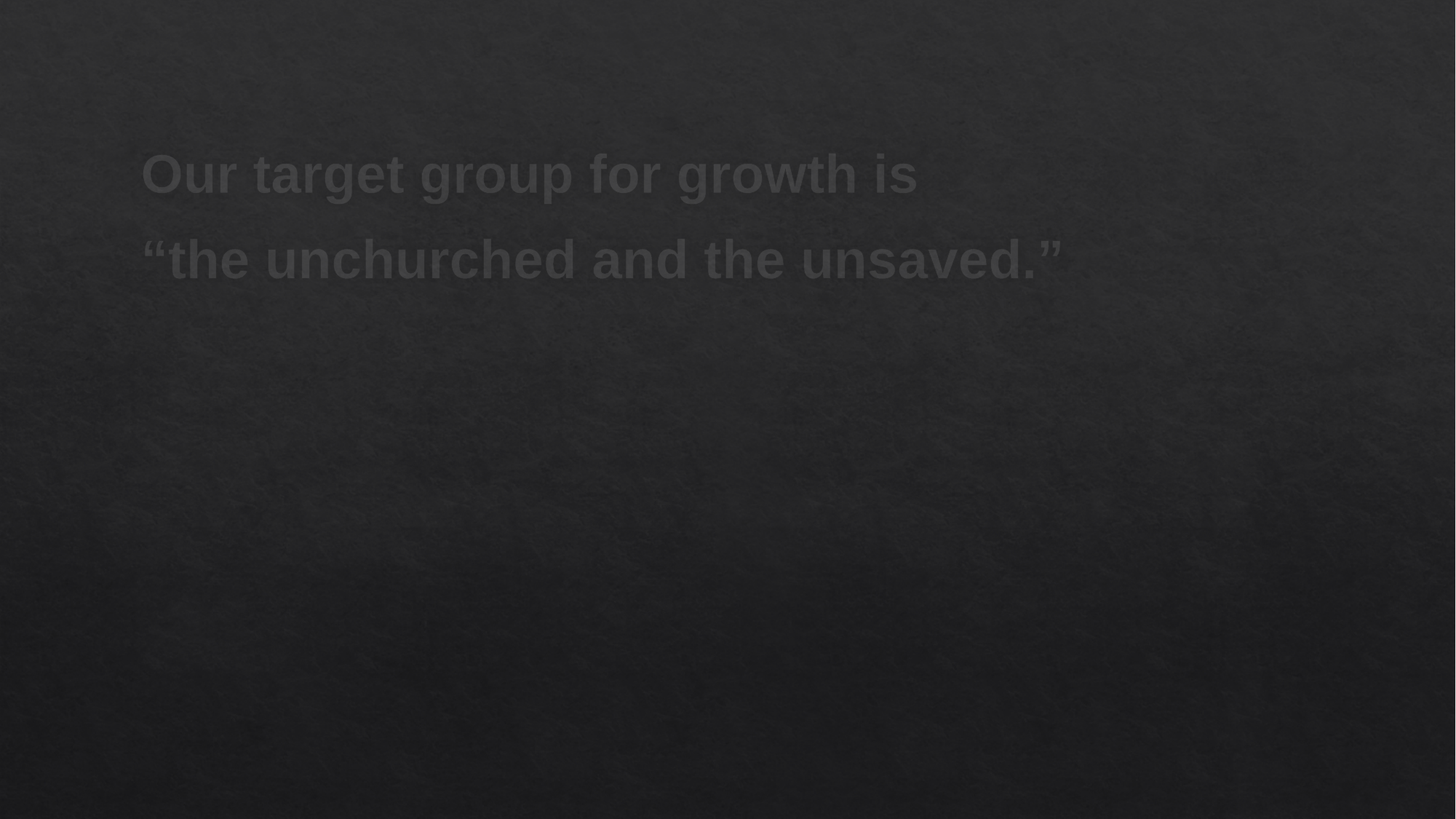

Our target group for growth is
“the unchurched and the unsaved.”